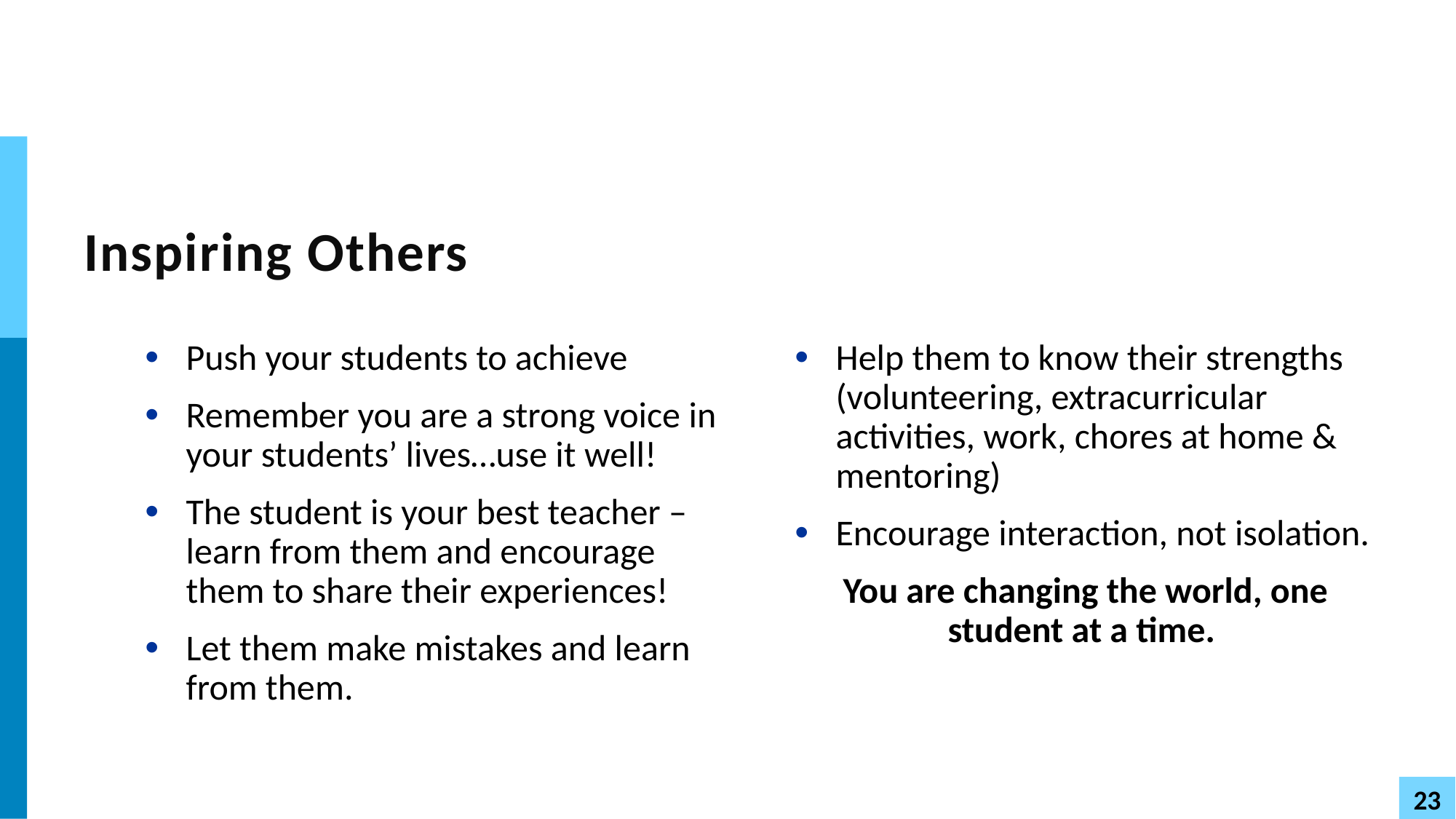

# Inspiring Others
Push your students to achieve
Remember you are a strong voice in your students’ lives…use it well!
The student is your best teacher – learn from them and encourage them to share their experiences!
Let them make mistakes and learn from them.

Help them to know their strengths (volunteering, extracurricular activities, work, chores at home & mentoring)
Encourage interaction, not isolation.
You are changing the world, one student at a time.